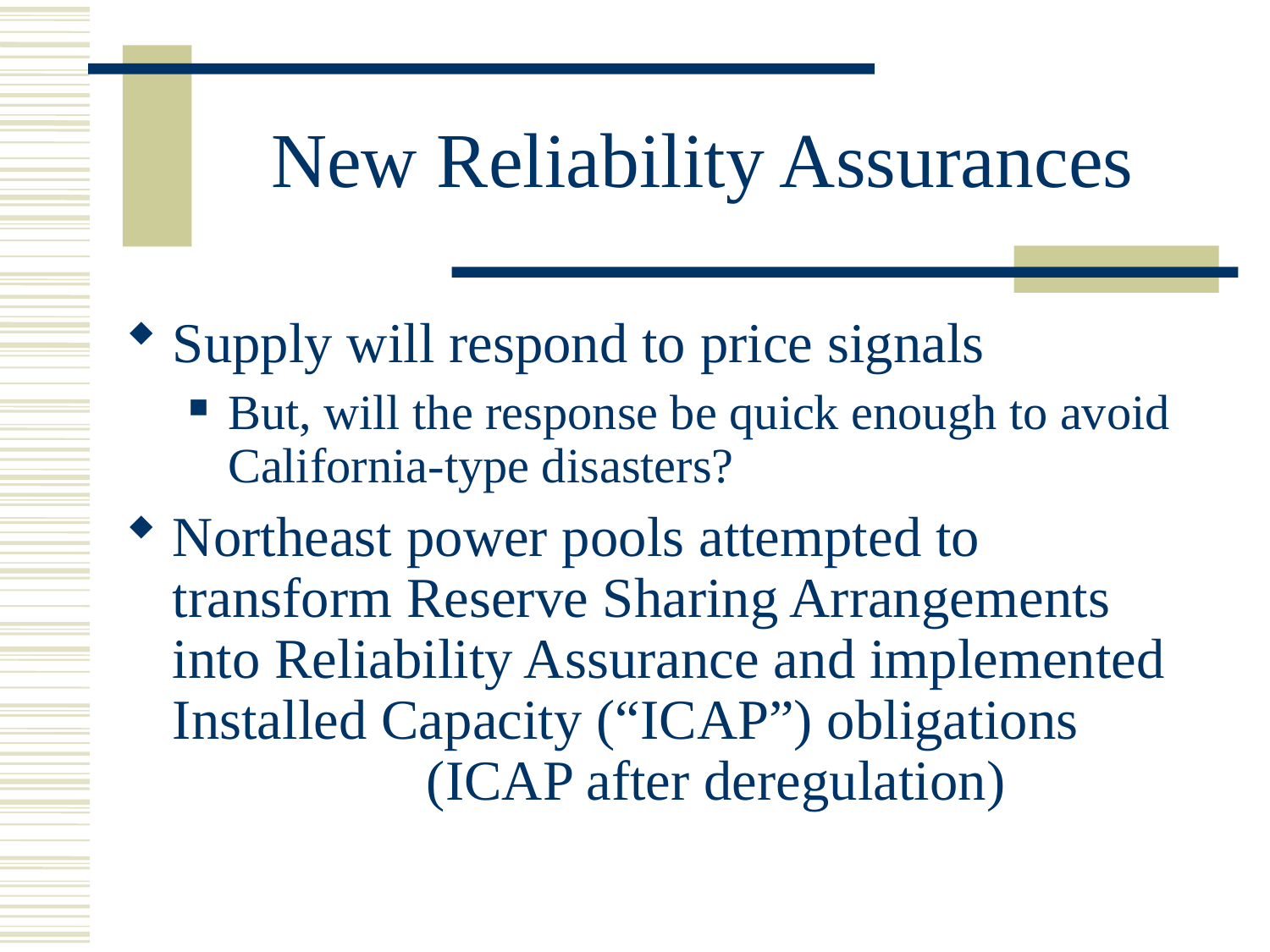

# New Reliability Assurances
Supply will respond to price signals
But, will the response be quick enough to avoid California-type disasters?
Northeast power pools attempted to transform Reserve Sharing Arrangements into Reliability Assurance and implemented Installed Capacity (“ICAP”) obligations 			(ICAP after deregulation)